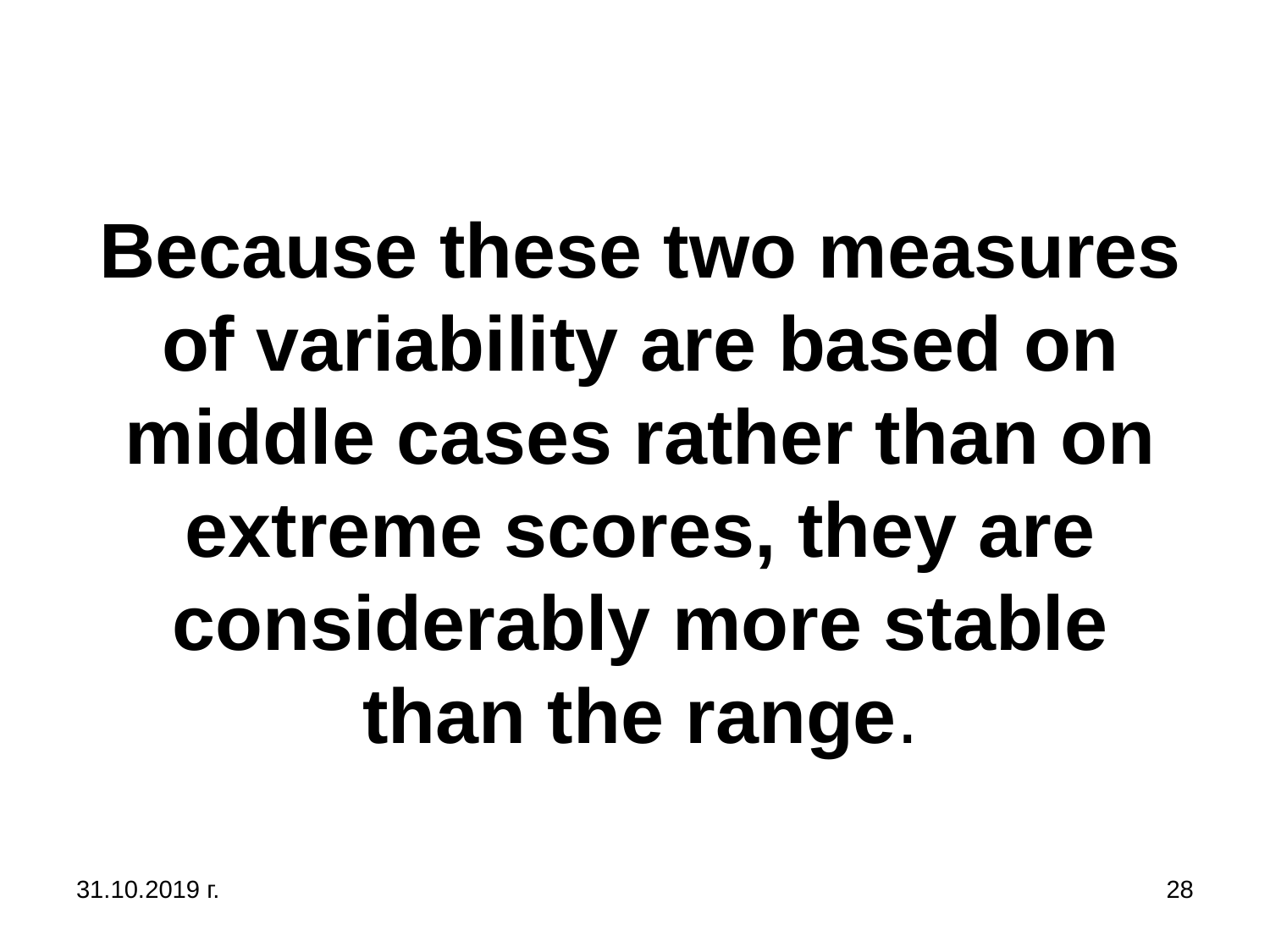

# Because these two measures of variability are based on middle cases rather than on extreme scores, they are considerably more stable than the range.
31.10.2019 г.
28